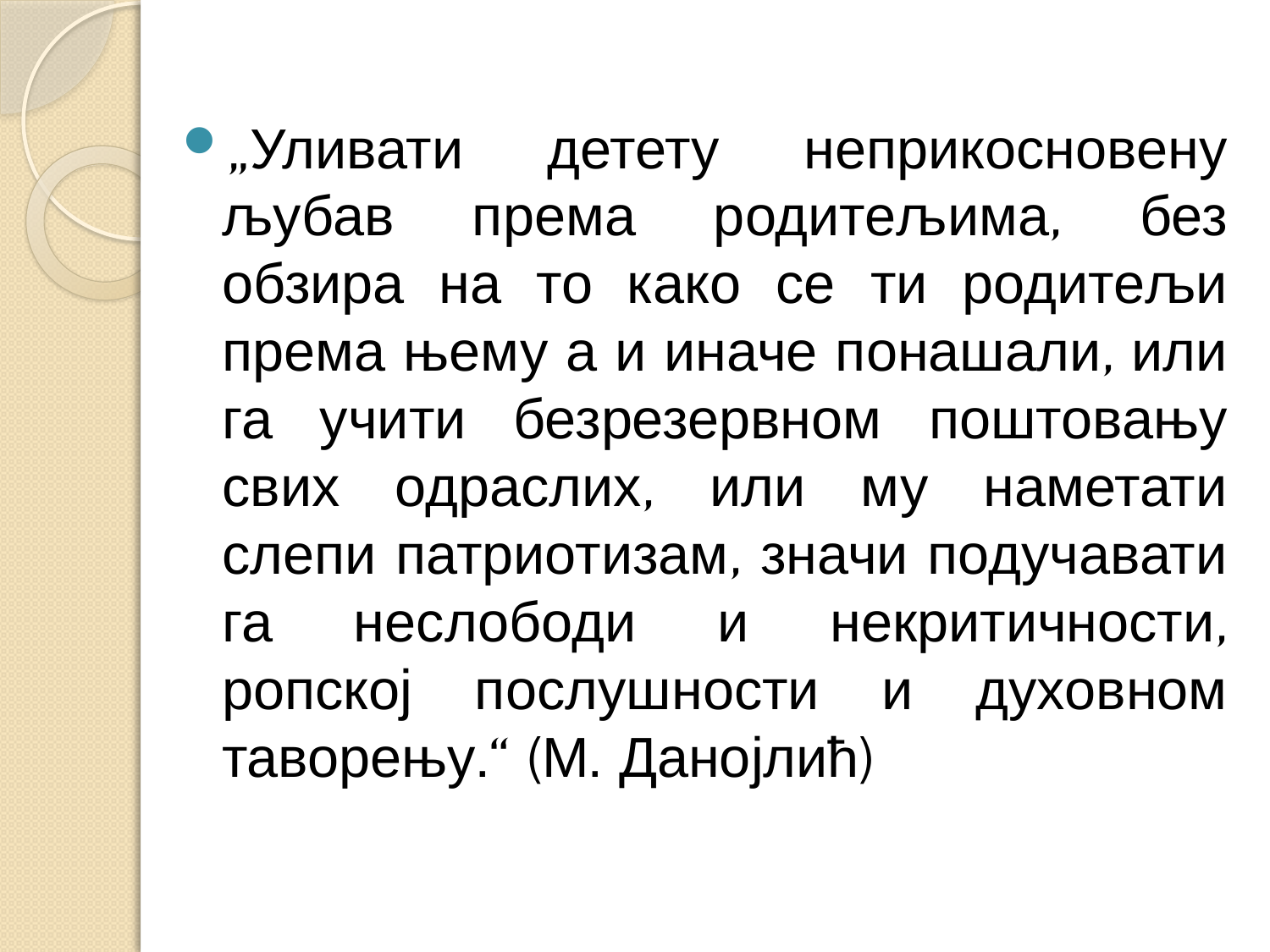

#
„Уливати детету неприкосновену љубав према родитељима, без обзира на то како се ти родитељи према њему а и иначе понашали, или га учити безрезервном поштовању свих одраслих, или му наметати слепи патриотизам, значи подучавати га неслободи и некритичности, ропској послушности и духовном таворењу.“ (М. Данојлић)